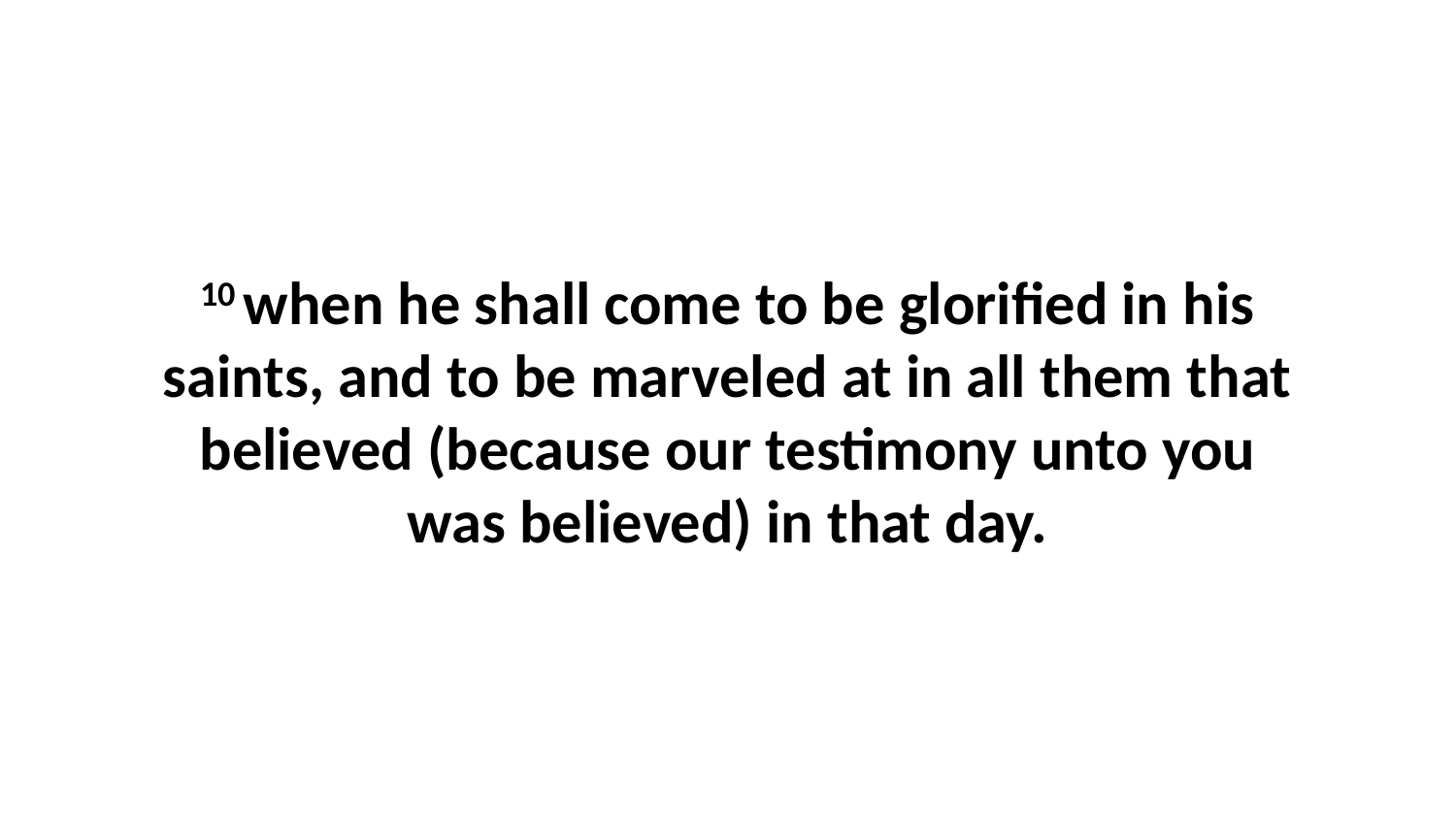

10 when he shall come to be glorified in his saints, and to be marveled at in all them that believed (because our testimony unto you was believed) in that day.